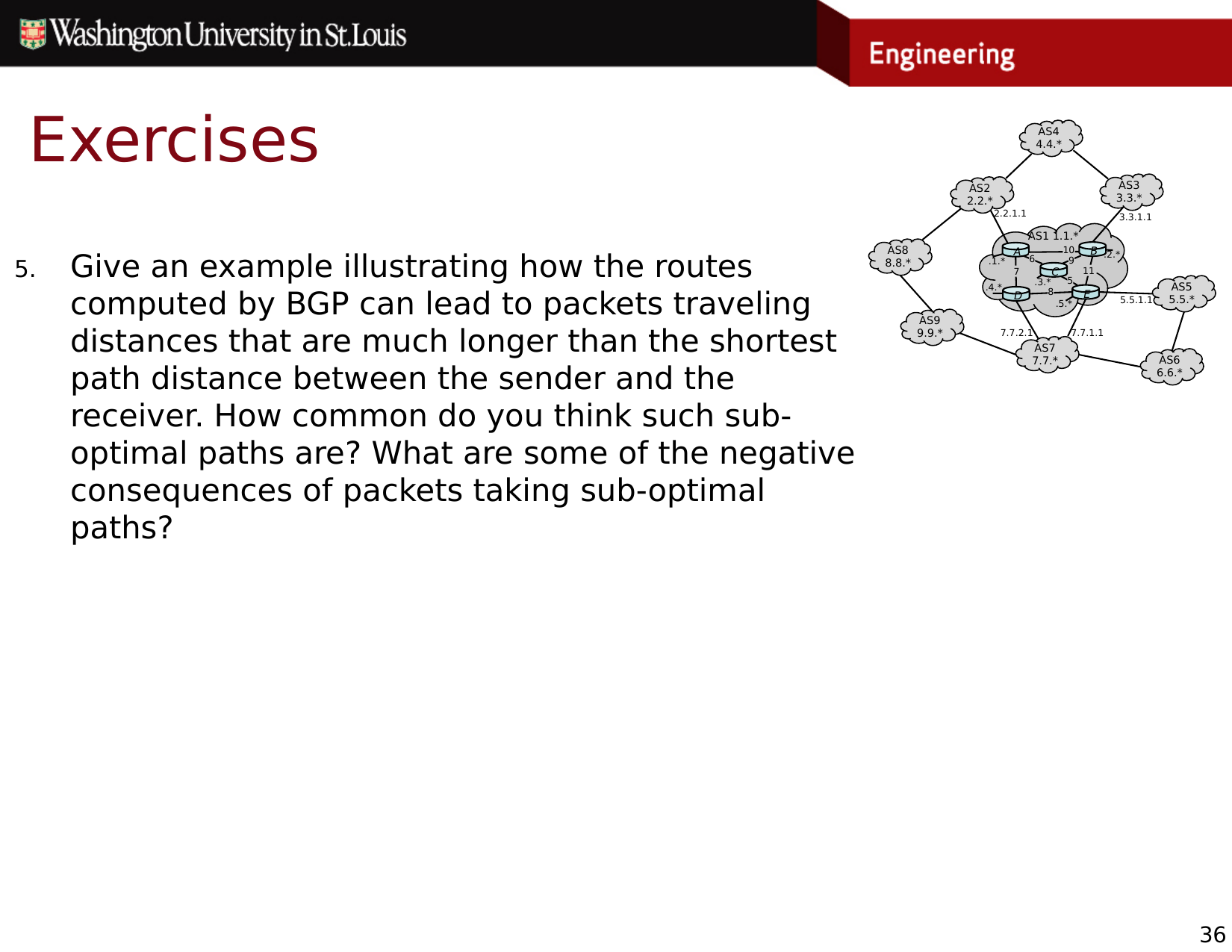

# Exercises
AS4
4.4.*
AS3
3.3.*
AS2
2.2.*
2.2.1.1
3.3.1.1
   AS1 1.1.*
AS8
8.8.*
B
A
10
6
9
C
11
7
5
AS5
5.5.*
E
8
D
5.5.1.1
AS9
9.9.*
7.7.1.1
7.7.2.1
AS7
7.7.*
AS6
6.6.*
.2.*
.1.*
.3.*
.4.*
.5.*
Give an example illustrating how the routes computed by BGP can lead to packets traveling distances that are much longer than the shortest path distance between the sender and the receiver. How common do you think such sub-optimal paths are? What are some of the negative consequences of packets taking sub-optimal paths?

36